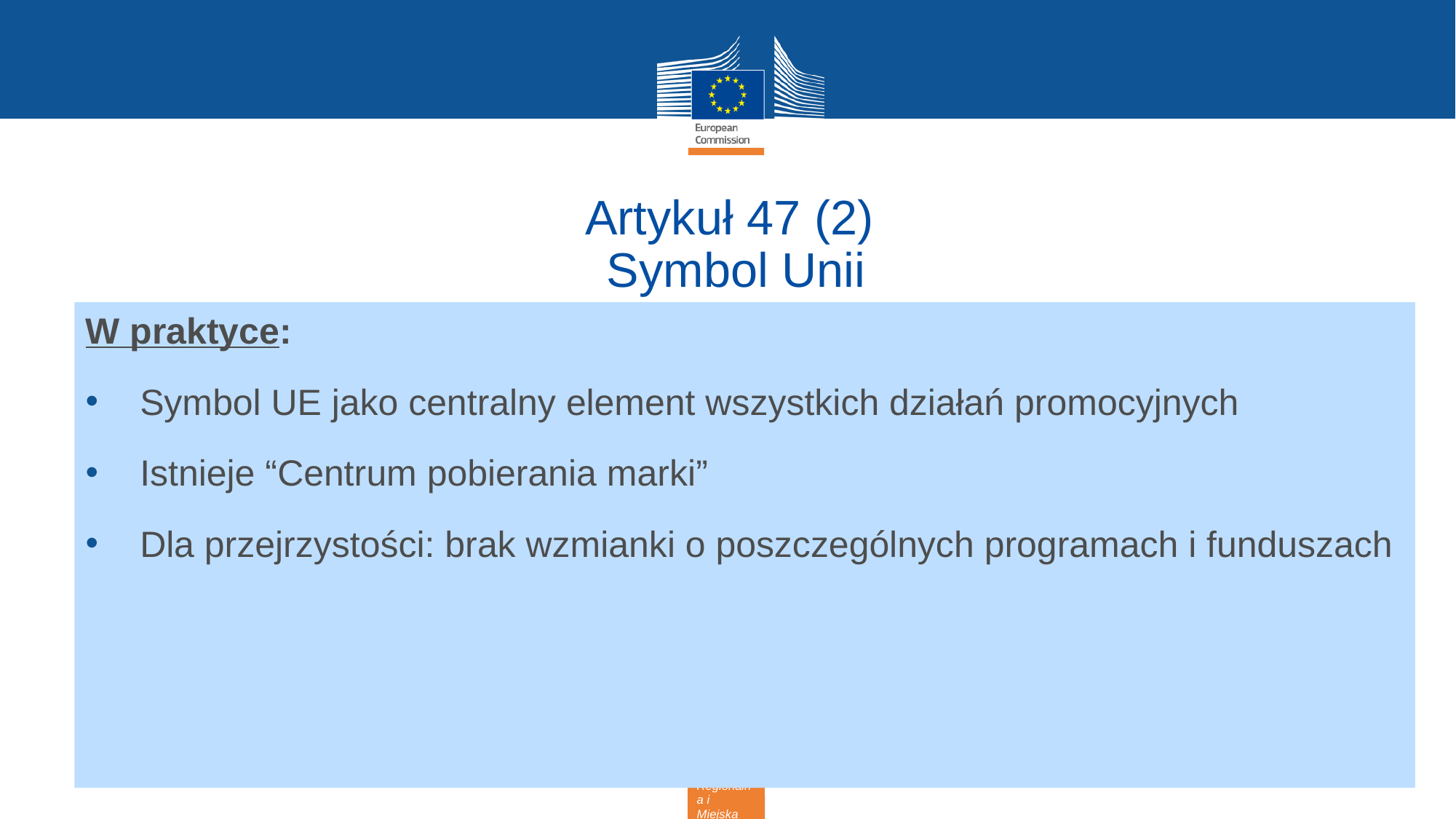

# Artykuł 47 (2)  Symbol Unii
W praktyce:
Symbol UE jako centralny element wszystkich działań promocyjnych
Istnieje “Centrum pobierania marki”
Dla przejrzystości: brak wzmianki o poszczególnych programach i funduszach